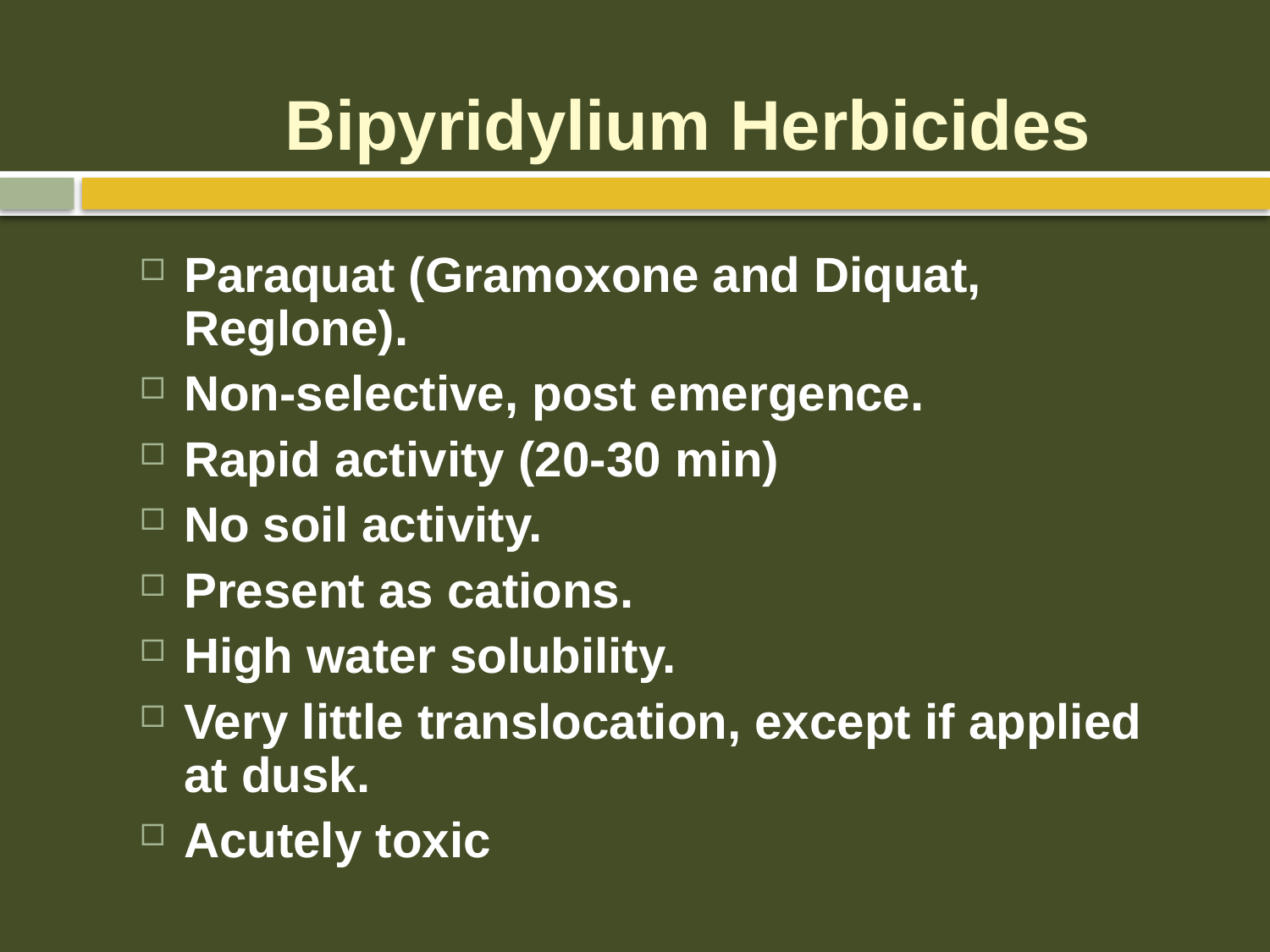

# Bipyridylium Herbicides
Paraquat (Gramoxone and Diquat, Reglone).
Non-selective, post emergence.
Rapid activity (20-30 min)
No soil activity.
Present as cations.
High water solubility.
Very little translocation, except if applied at dusk.
Acutely toxic